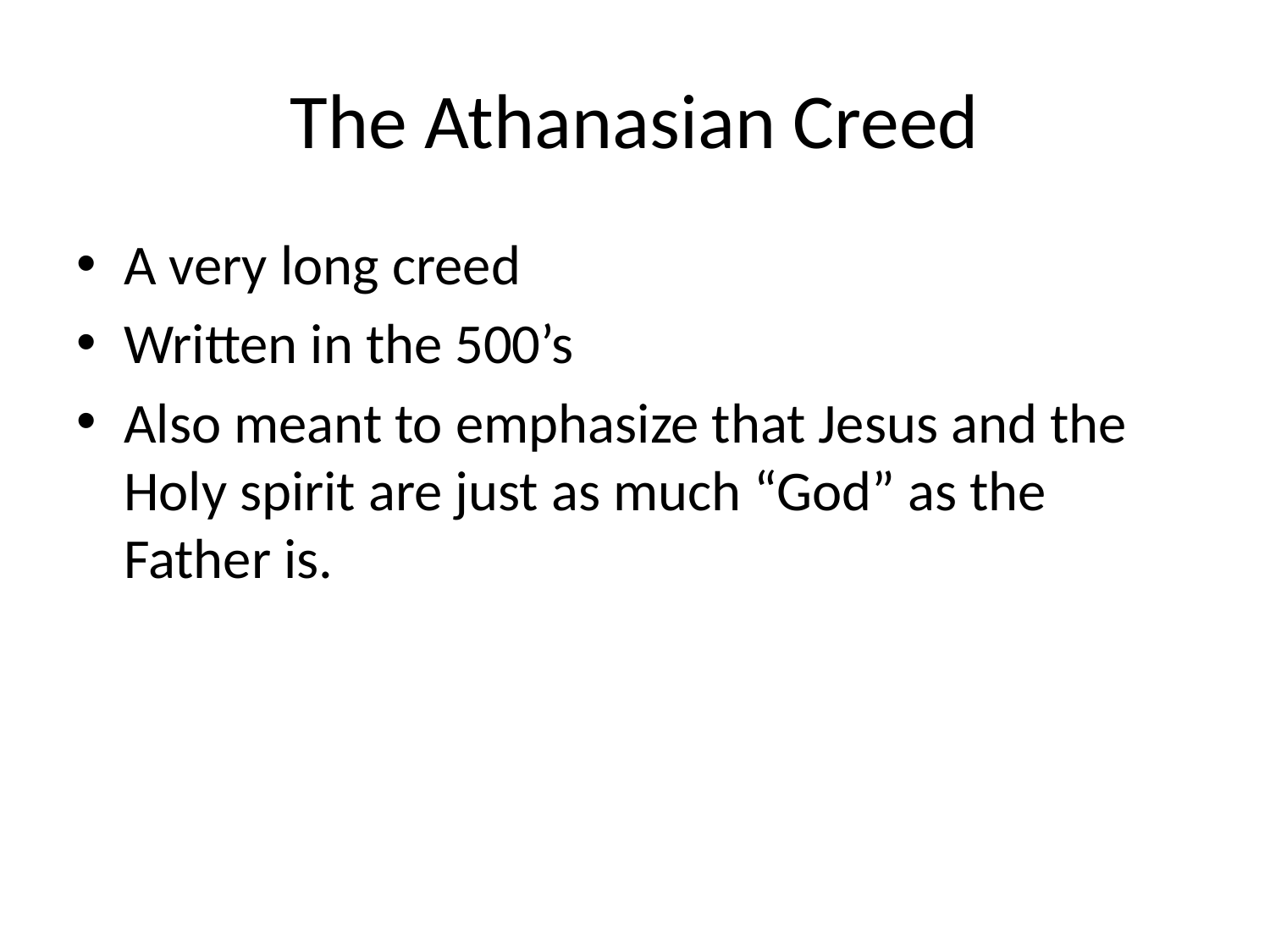

# The Athanasian Creed
A very long creed
Written in the 500’s
Also meant to emphasize that Jesus and the Holy spirit are just as much “God” as the Father is.